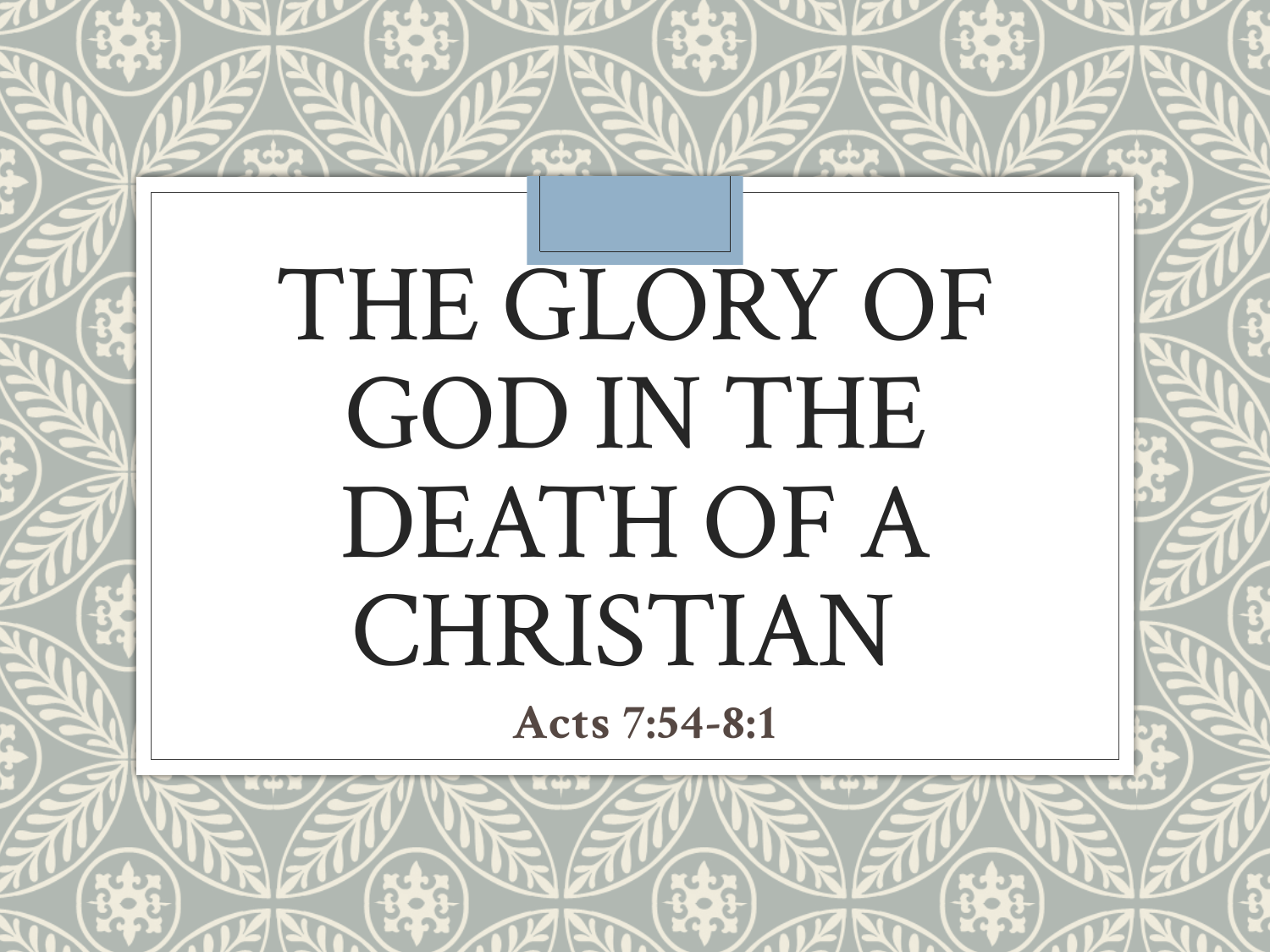

# The glory of god in the death of a Christian
Acts 7:54-8:1